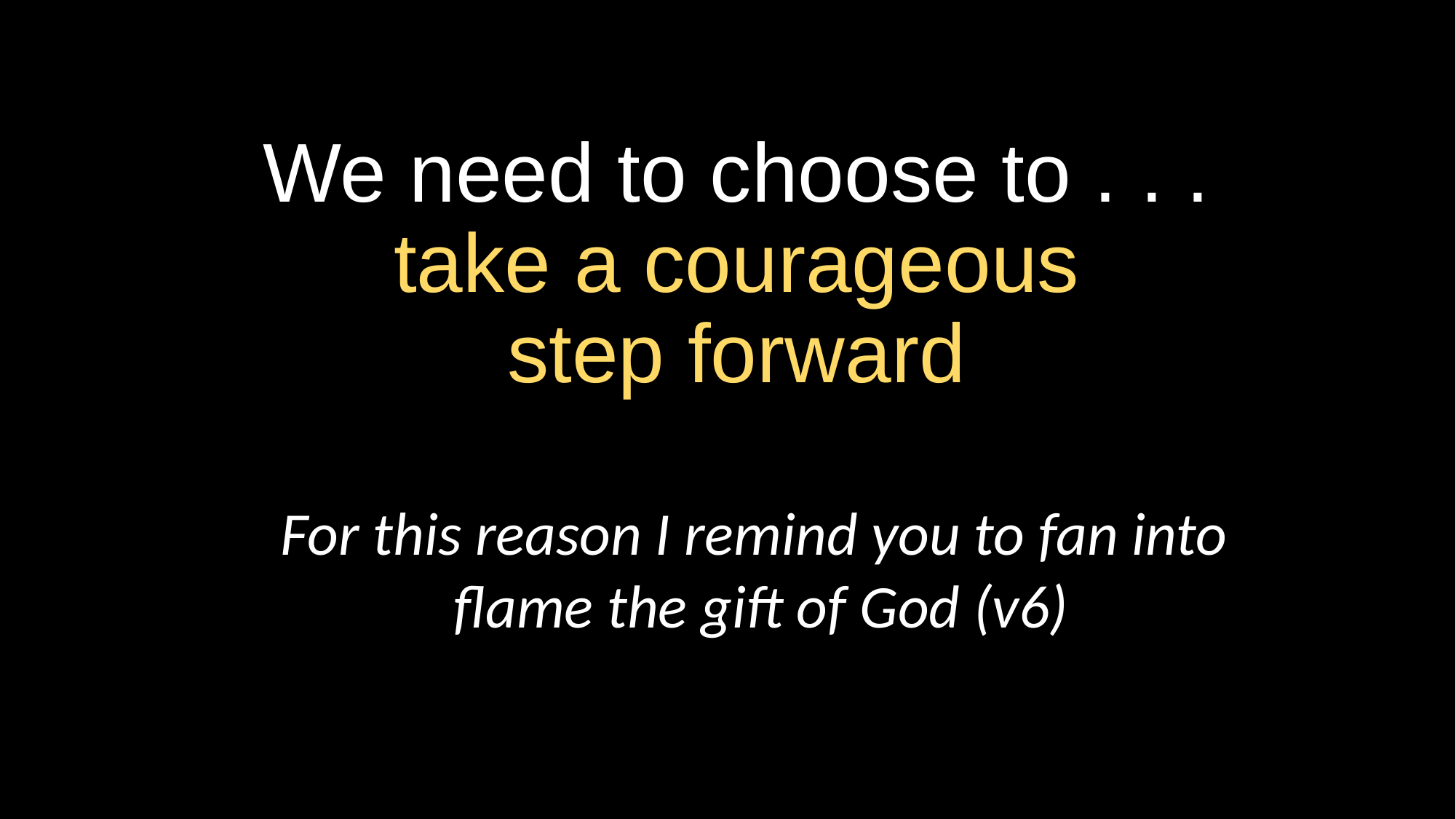

We need to choose to . . .
take a courageous
step forward
For this reason I remind you to fan into
flame the gift of God (v6)